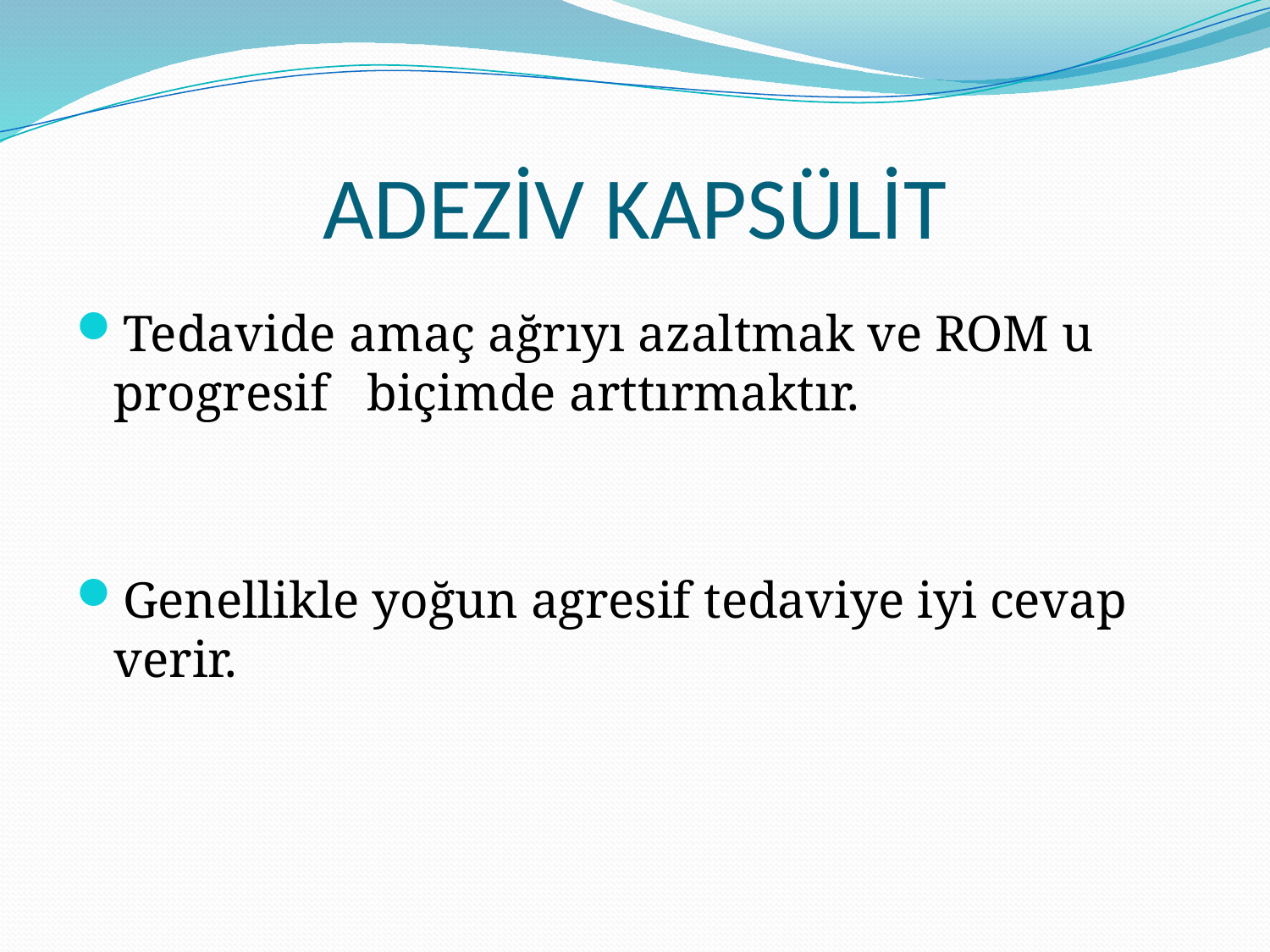

# ADEZİV KAPSÜLİT
Tedavide amaç ağrıyı azaltmak ve ROM u progresif   biçimde arttırmaktır.

Genellikle yoğun agresif tedaviye iyi cevap verir.